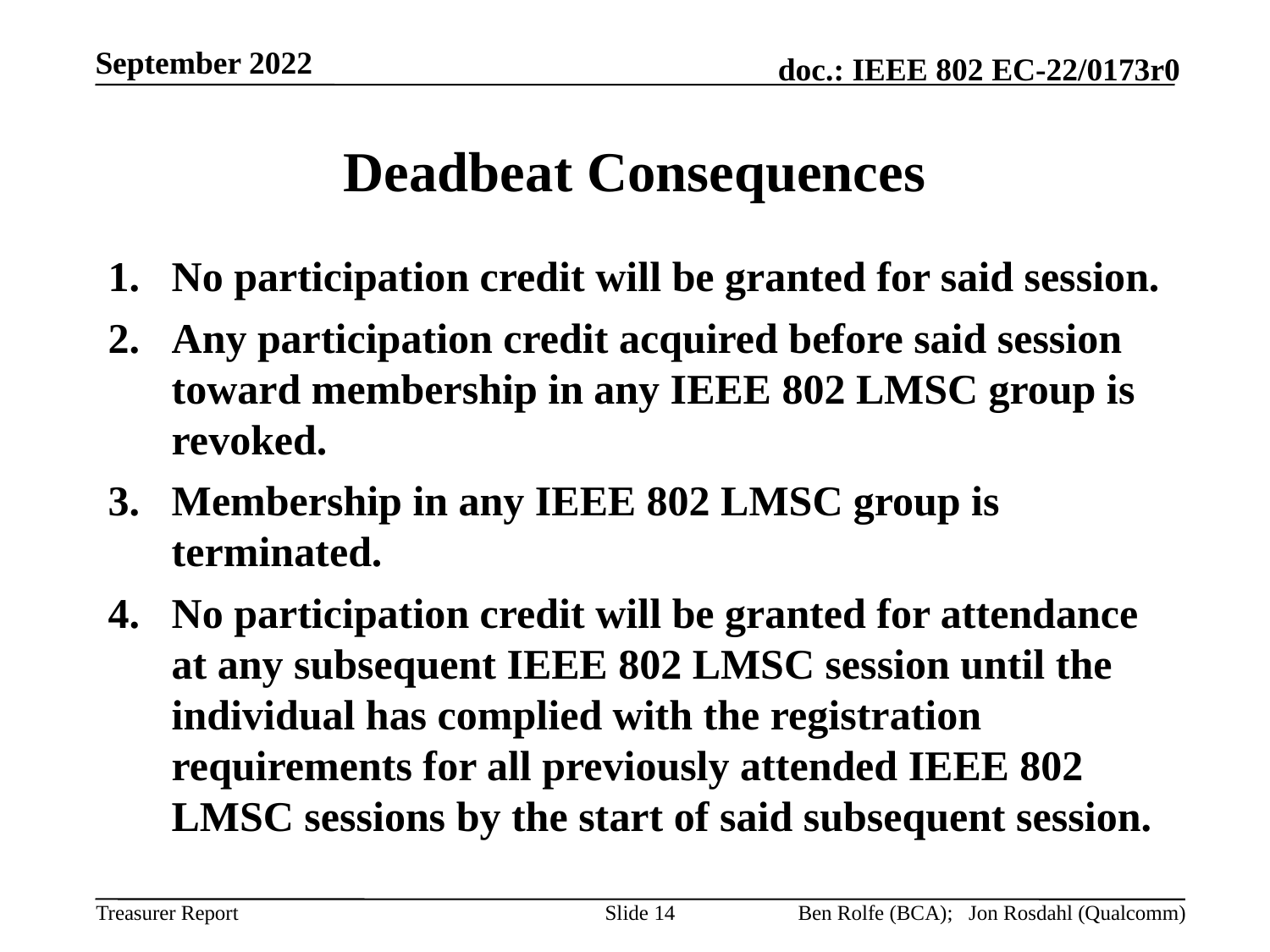

September 2022
# Deadbeat Consequences
No participation credit will be granted for said session.
Any participation credit acquired before said session toward membership in any IEEE 802 LMSC group is revoked.
Membership in any IEEE 802 LMSC group is terminated.
No participation credit will be granted for attendance at any subsequent IEEE 802 LMSC session until the individual has complied with the registration requirements for all previously attended IEEE 802 LMSC sessions by the start of said subsequent session.
Slide 14
Ben Rolfe (BCA);   Jon Rosdahl (Qualcomm)